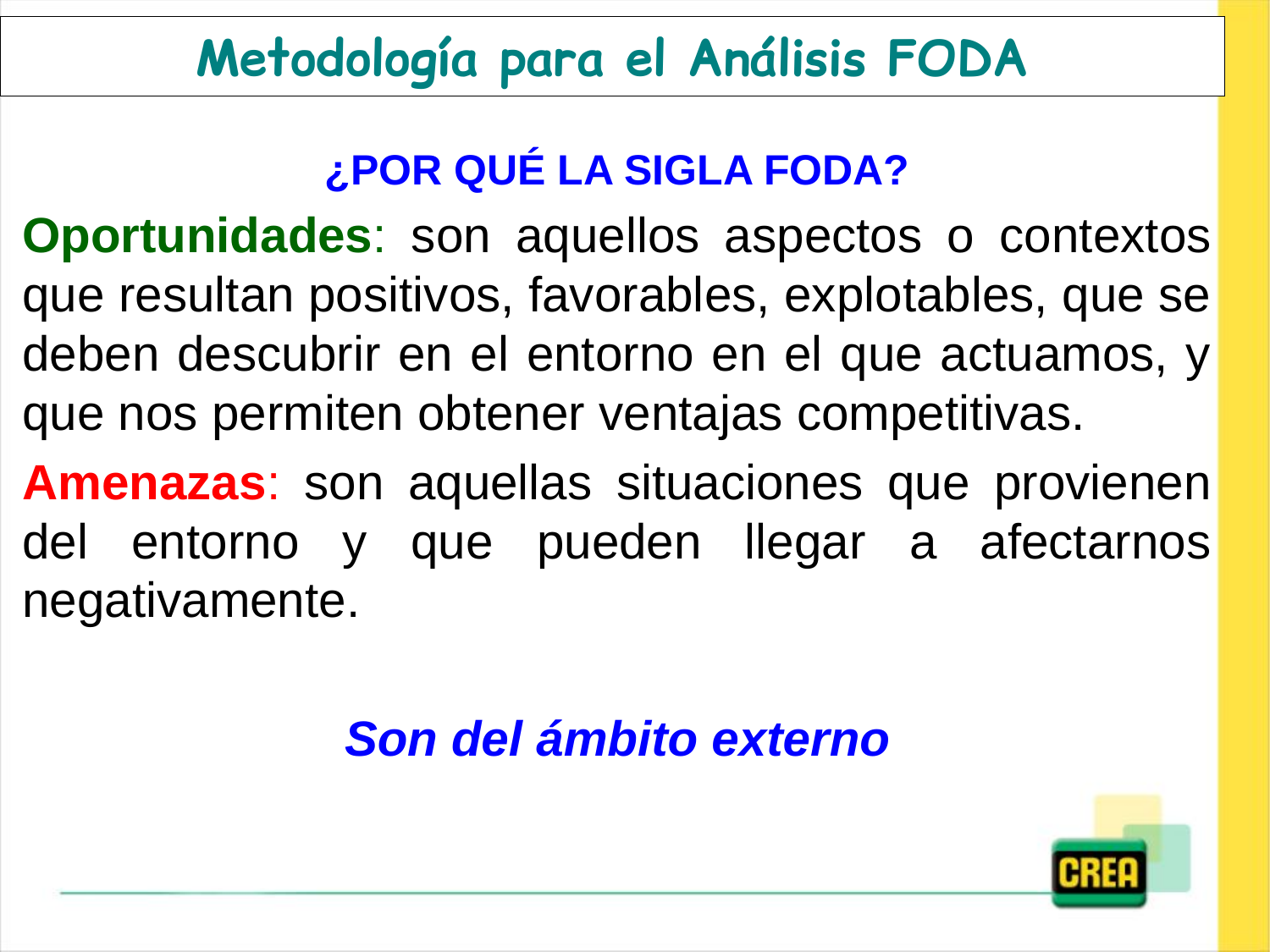

Metodología para el Análisis FODA
¿POR QUÉ LA SIGLA FODA?
Oportunidades: son aquellos aspectos o contextos que resultan positivos, favorables, explotables, que se deben descubrir en el entorno en el que actuamos, y que nos permiten obtener ventajas competitivas.
Amenazas: son aquellas situaciones que provienen del entorno y que pueden llegar a afectarnos negativamente.

Son del ámbito externo